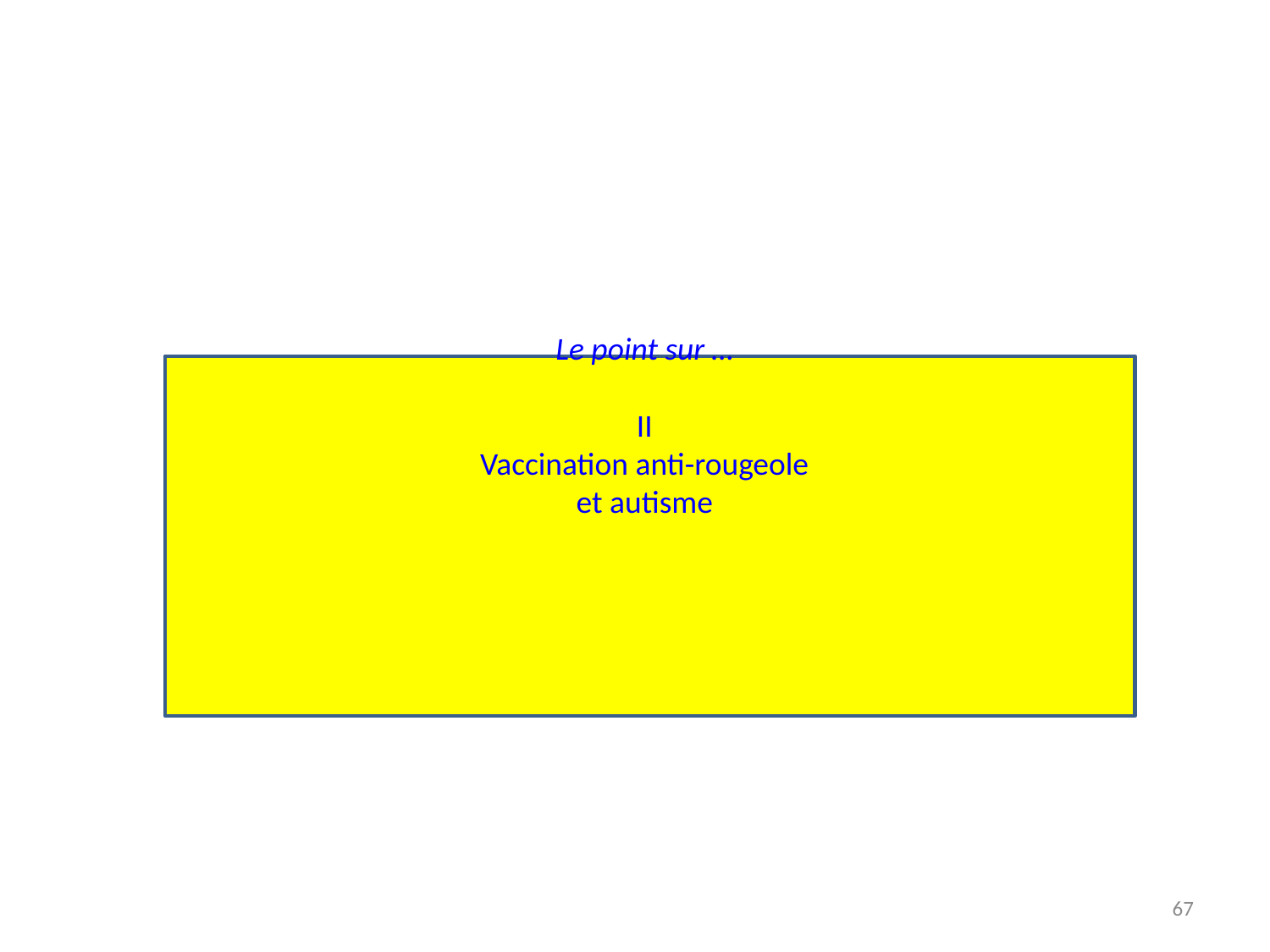

# Le point sur … II Vaccination anti-rougeole et autisme

67